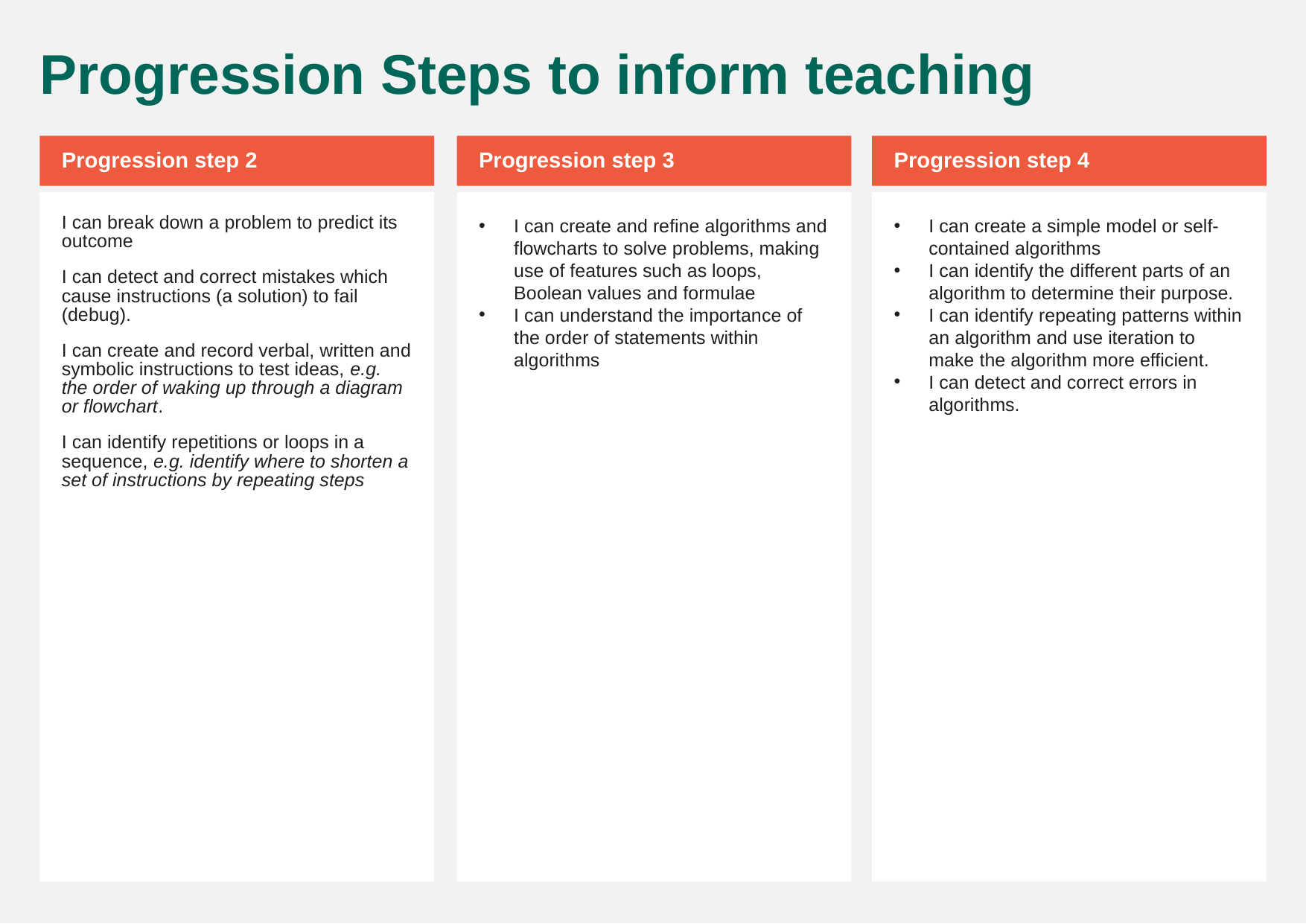

Progression Steps to inform teaching
Progression step 2
Progression step 3
Progression step 4
I can break down a problem to predict its outcome
I can detect and correct mistakes which cause instructions (a solution) to fail (debug).
I can create and record verbal, written and symbolic instructions to test ideas, e.g. the order of waking up through a diagram or flowchart.
I can identify repetitions or loops in a sequence, e.g. identify where to shorten a set of instructions by repeating steps

I can create and refine algorithms and flowcharts to solve problems, making use of features such as loops, Boolean values and formulae
I can understand the importance of the order of statements within algorithms

I can create a simple model or self-contained algorithms
I can identify the different parts of an algorithm to determine their purpose.
I can identify repeating patterns within an algorithm and use iteration to make the algorithm more efficient.
I can detect and correct errors in algorithms.